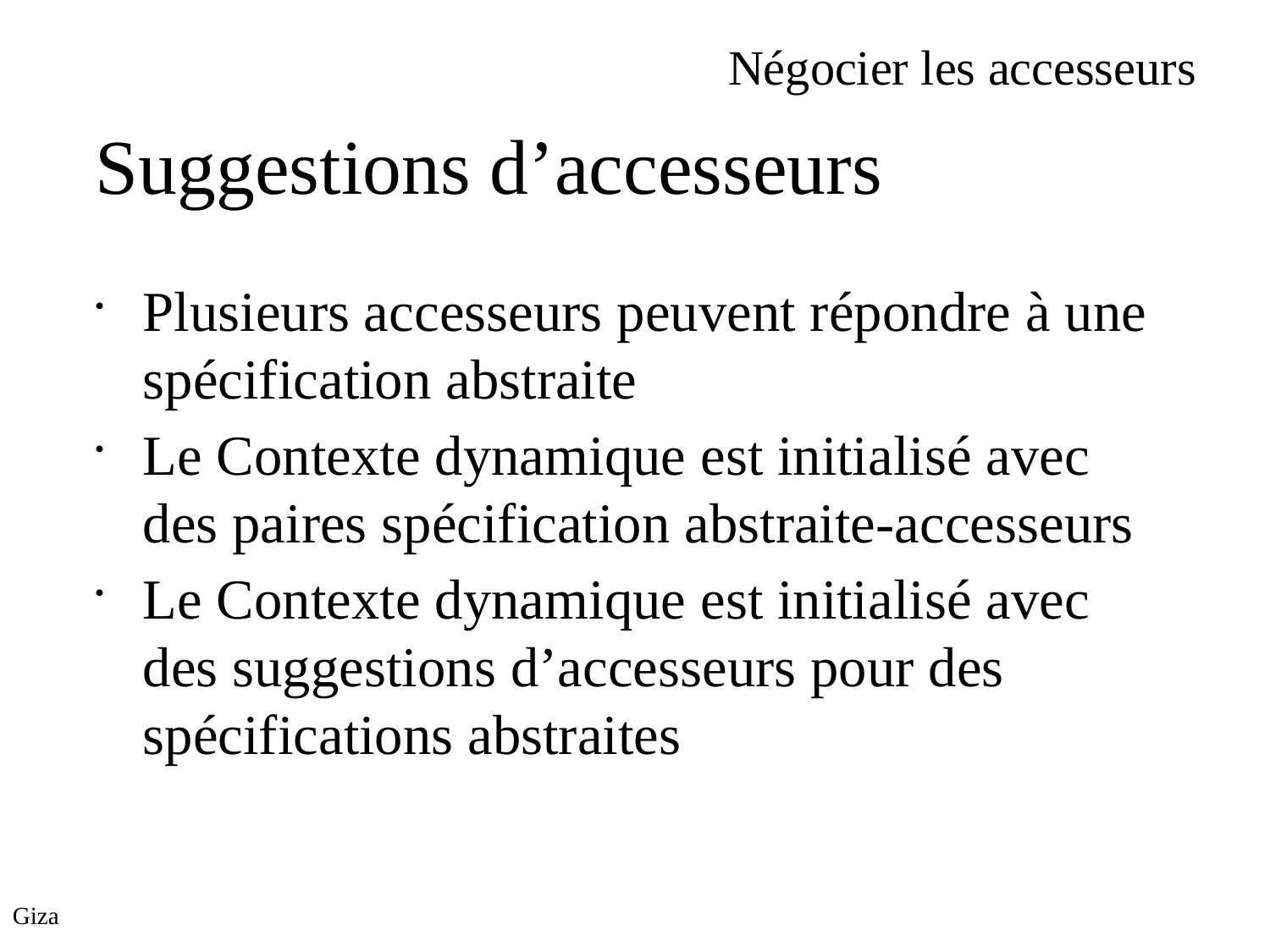

Négocier les accesseurs
Suggestions d’accesseurs
Plusieurs accesseurs peuvent répondre à une spécification abstraite
Le Contexte dynamique est initialisé avec des paires spécification abstraite-accesseurs
Le Contexte dynamique est initialisé avec des suggestions d’accesseurs pour des spécifications abstraites